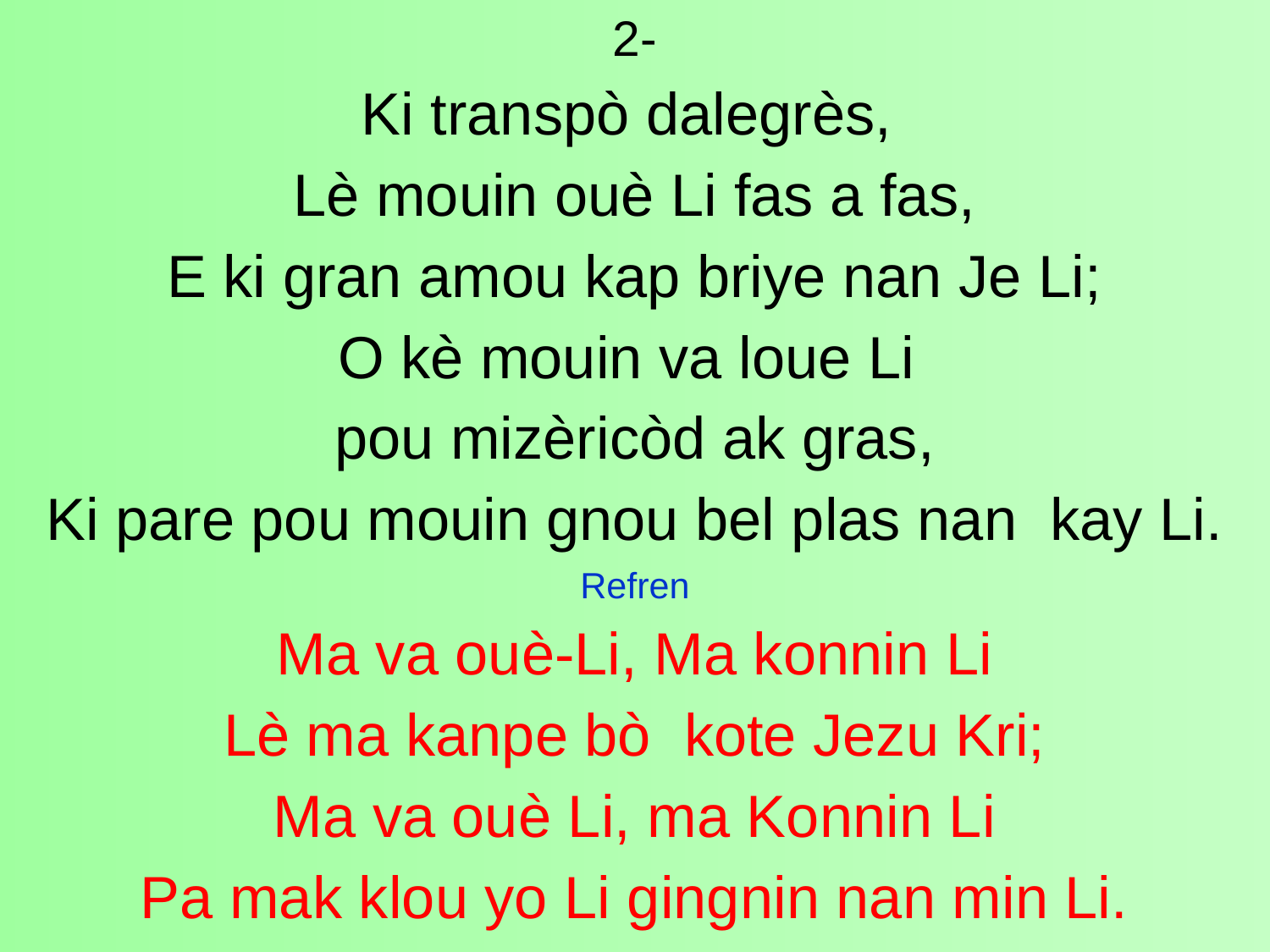

2-
Ki transpò dalegrès,
Lè mouin ouè Li fas a fas,
E ki gran amou kap briye nan Je Li;
O kè mouin va loue Li
pou mizèricòd ak gras,
Ki pare pou mouin gnou bel plas nan  kay Li.
Refren
Ma va ouè-Li, Ma konnin Li
Lè ma kanpe bò  kote Jezu Kri;
Ma va ouè Li, ma Konnin Li
Pa mak klou yo Li gingnin nan min Li.